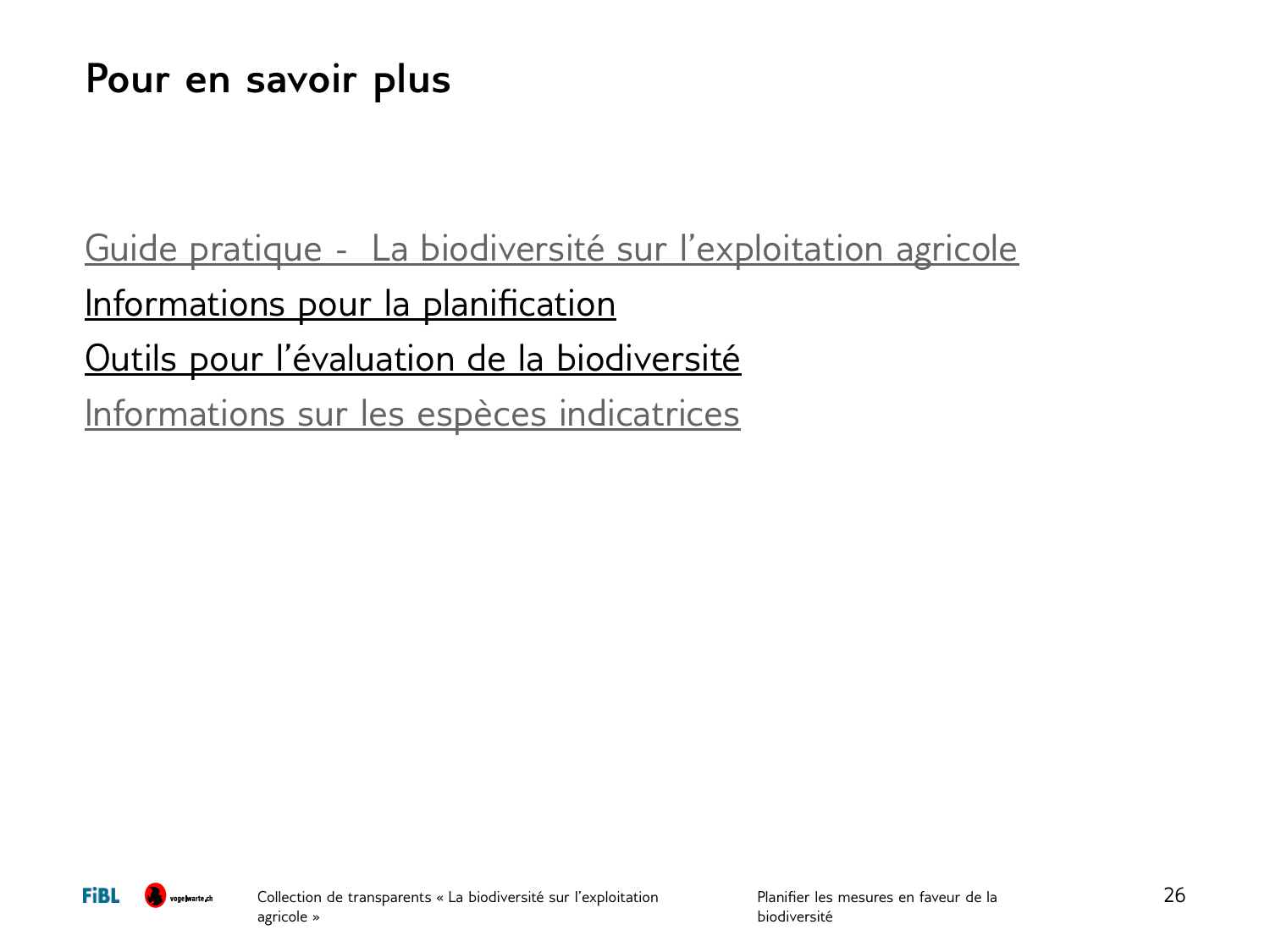

# Pour en savoir plus
Guide pratique -  La biodiversité sur l’exploitation agricole
Informations pour la planification
Outils pour l’évaluation de la biodiversité
Informations sur les espèces indicatrices
26